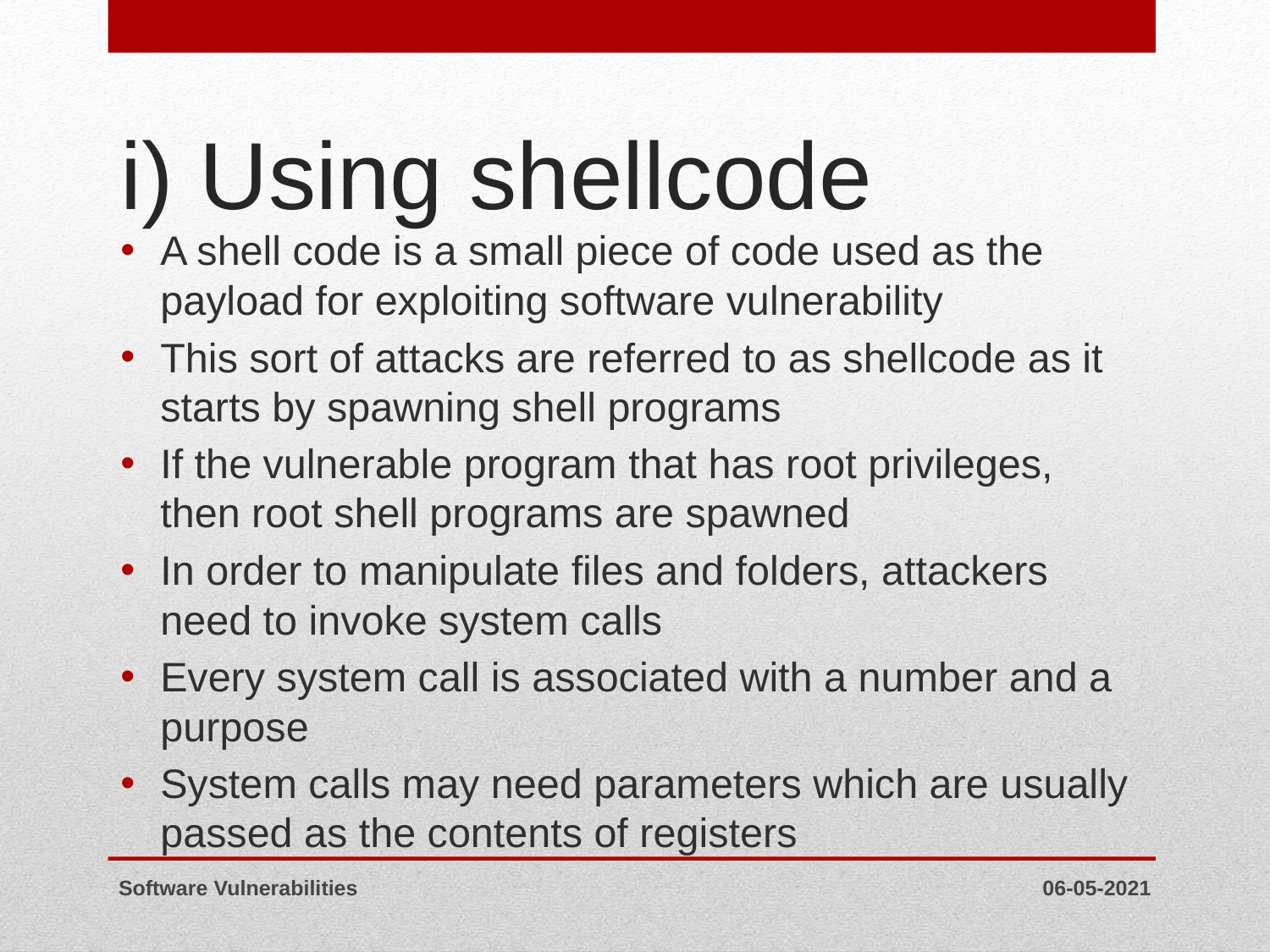

# i) Using shellcode
A shell code is a small piece of code used as the payload for exploiting software vulnerability
This sort of attacks are referred to as shellcode as it starts by spawning shell programs
If the vulnerable program that has root privileges, then root shell programs are spawned
In order to manipulate files and folders, attackers need to invoke system calls
Every system call is associated with a number and a purpose
System calls may need parameters which are usually passed as the contents of registers
Software Vulnerabilities
06-05-2021